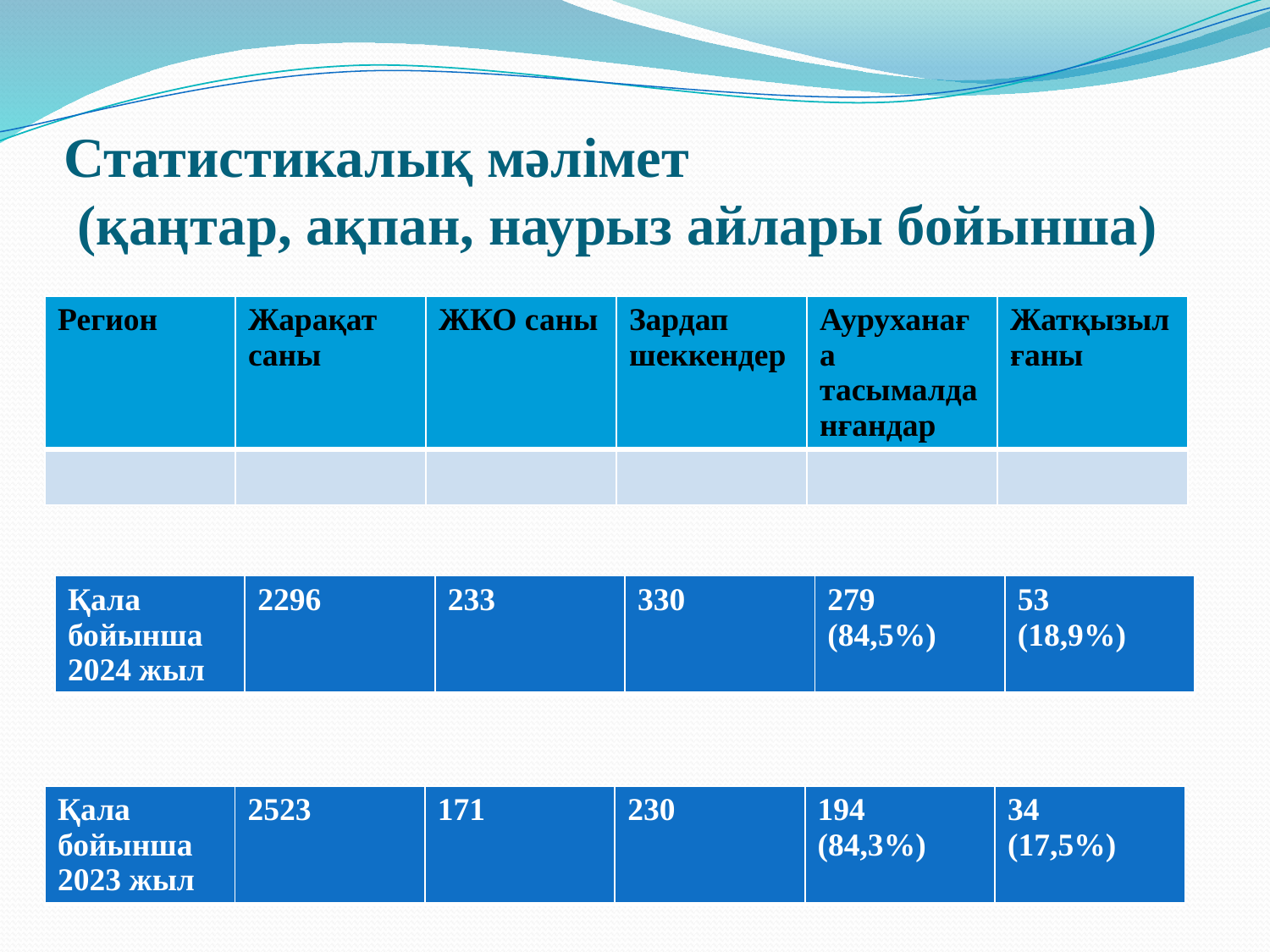

# Статистикалық мәлімет (қаңтар, ақпан, наурыз айлары бойынша)
| Регион | Жарақат саны | ЖКО саны | Зардап шеккендер | Ауруханаға тасымалданғандар | Жатқызылғаны |
| --- | --- | --- | --- | --- | --- |
|  |  |  |  |  |  |
| Қала бойынша 2024 жыл | 2296 | 233 | 330 | 279 (84,5%) | 53 (18,9%) |
| --- | --- | --- | --- | --- | --- |
| Қала бойынша 2023 жыл | 2523 | 171 | 230 | 194 (84,3%) | 34 (17,5%) |
| --- | --- | --- | --- | --- | --- |